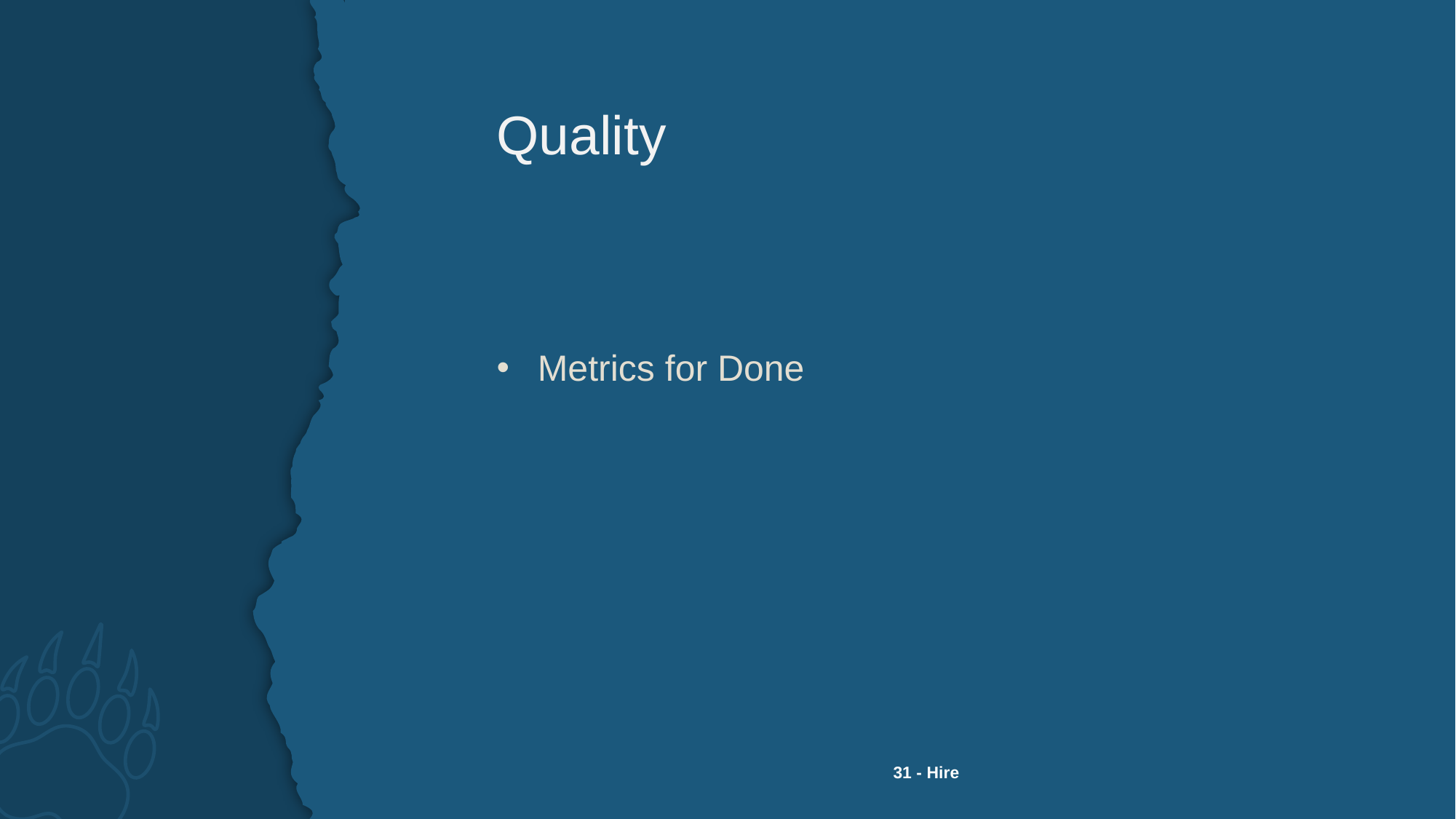

# Quality
Metrics for Done
31 - Hire